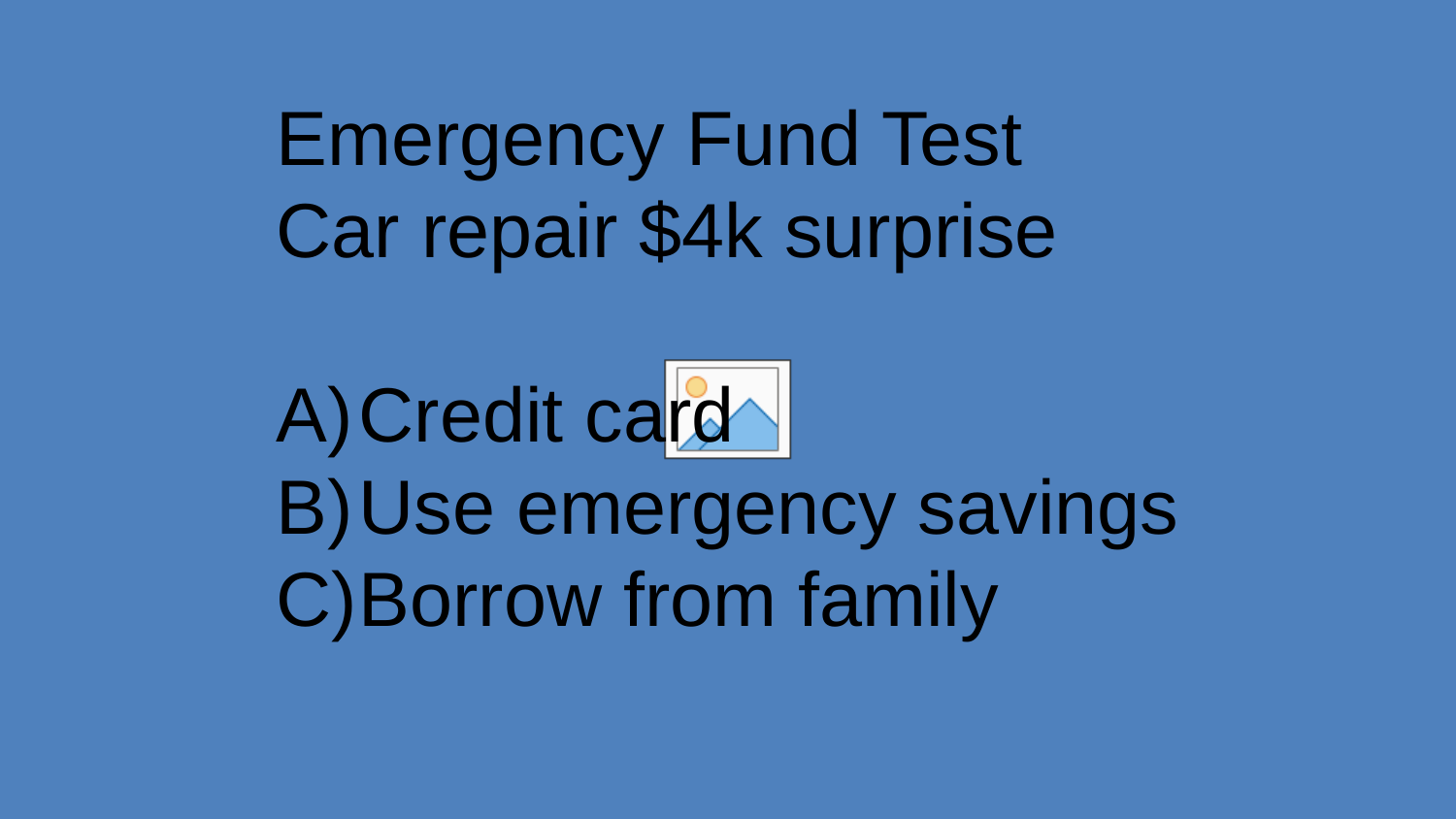

Emergency Fund Test
Car repair $4k surprise

Credit card
Use emergency savings
Borrow from family